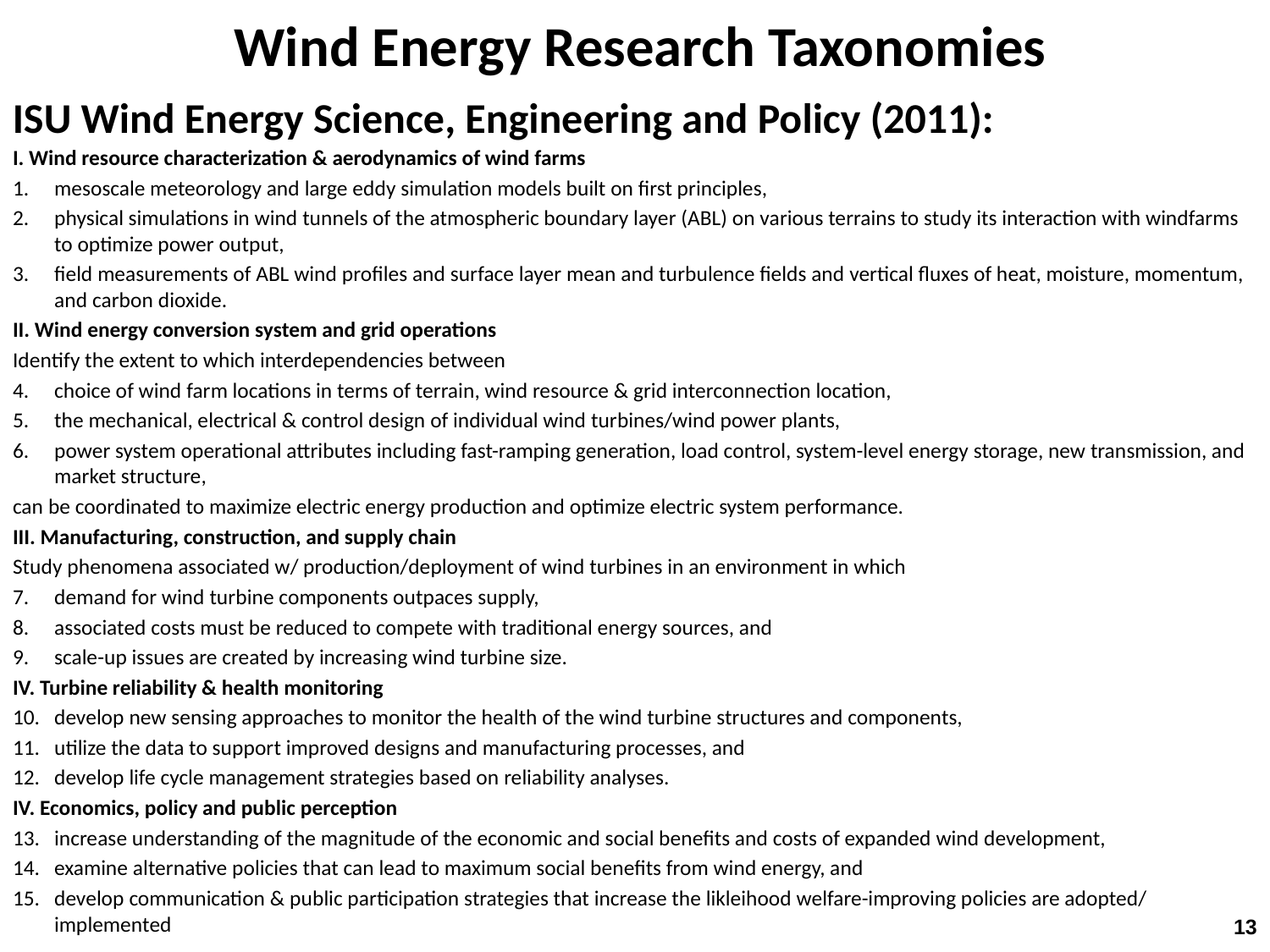

Wind Energy Research Taxonomies
ISU Wind Energy Science, Engineering and Policy (2011):
I. Wind resource characterization & aerodynamics of wind farms
mesoscale meteorology and large eddy simulation models built on first principles,
physical simulations in wind tunnels of the atmospheric boundary layer (ABL) on various terrains to study its interaction with windfarms to optimize power output,
field measurements of ABL wind profiles and surface layer mean and turbulence fields and vertical fluxes of heat, moisture, momentum, and carbon dioxide.
II. Wind energy conversion system and grid operations
Identify the extent to which interdependencies between
choice of wind farm locations in terms of terrain, wind resource & grid interconnection location,
the mechanical, electrical & control design of individual wind turbines/wind power plants,
power system operational attributes including fast-ramping generation, load control, system-level energy storage, new transmission, and market structure,
can be coordinated to maximize electric energy production and optimize electric system performance.
III. Manufacturing, construction, and supply chain
Study phenomena associated w/ production/deployment of wind turbines in an environment in which
demand for wind turbine components outpaces supply,
associated costs must be reduced to compete with traditional energy sources, and
scale-up issues are created by increasing wind turbine size.
IV. Turbine reliability & health monitoring
develop new sensing approaches to monitor the health of the wind turbine structures and components,
utilize the data to support improved designs and manufacturing processes, and
develop life cycle management strategies based on reliability analyses.
IV. Economics, policy and public perception
increase understanding of the magnitude of the economic and social benefits and costs of expanded wind development,
examine alternative policies that can lead to maximum social benefits from wind energy, and
develop communication & public participation strategies that increase the likleihood welfare-improving policies are adopted/ implemented
13